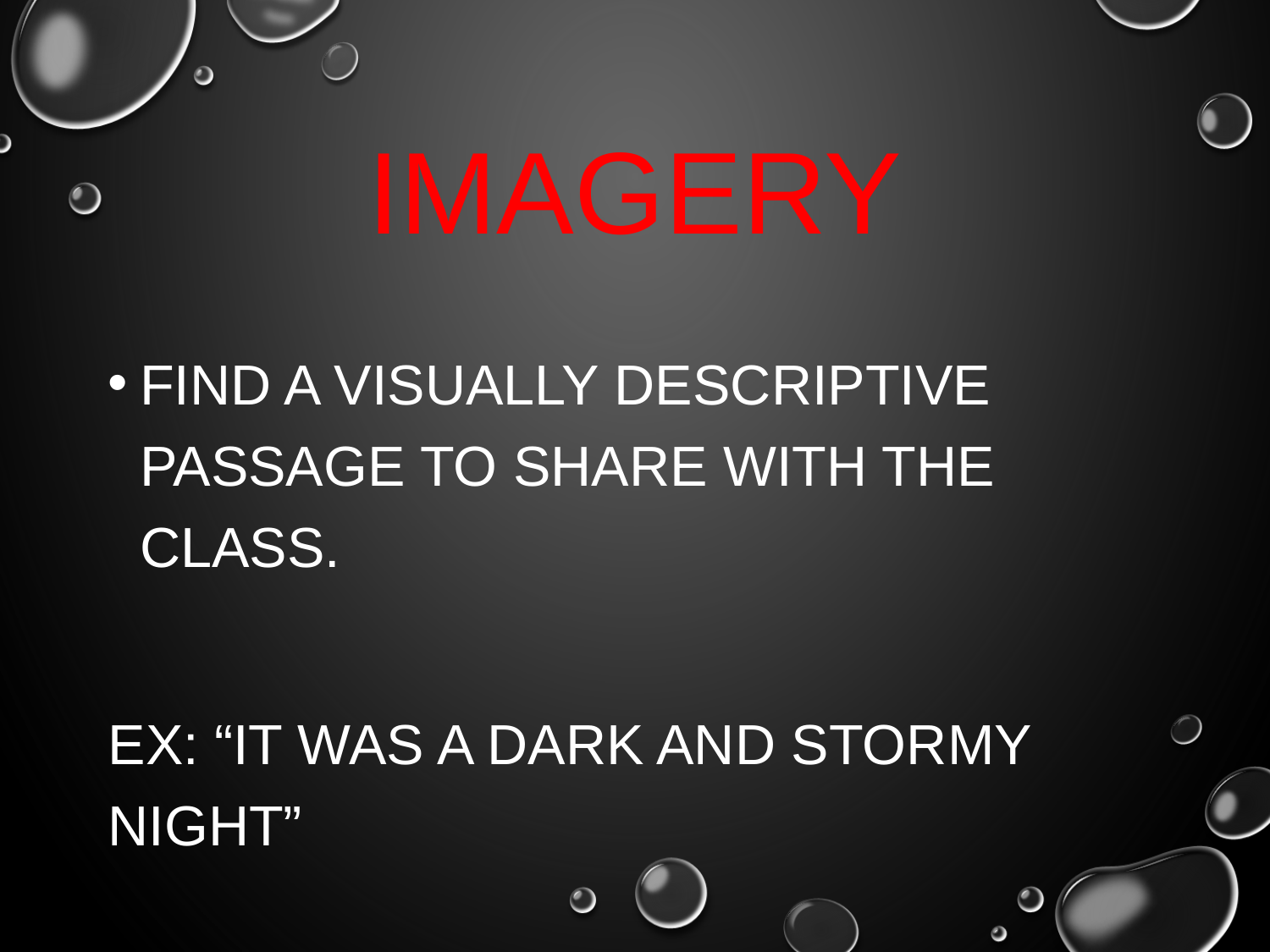

# Imagery
Find a visually descriptive passage to share with the class.

Ex: “It was a dark and stormy night”